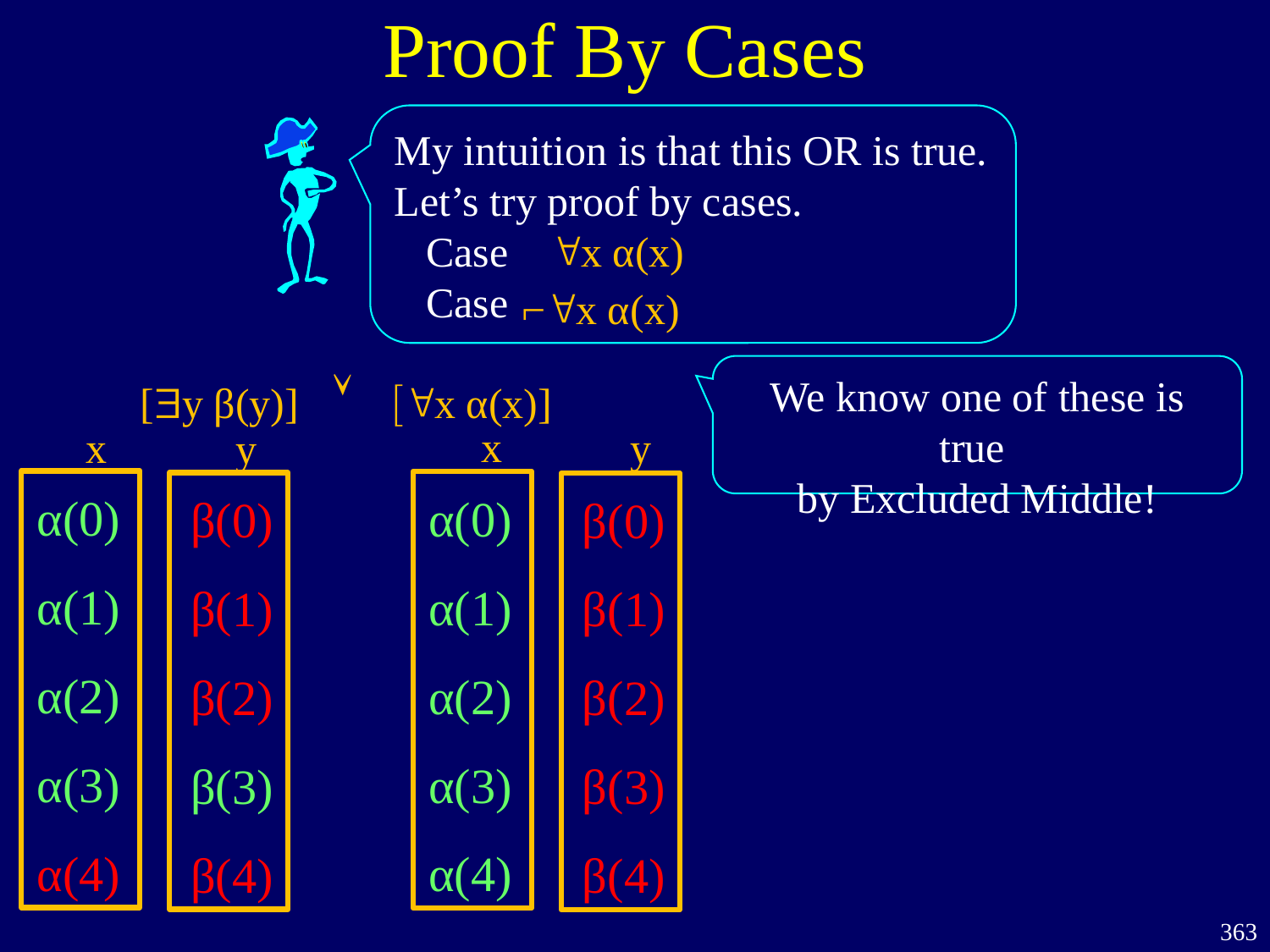

Proof By Cases
My intuition is that this OR is true.
Let’s try proof by cases.
   Case    ∀x α(x)
   Case

⌐∀x α(x)
We know one of these is true
by Excluded Middle!
∨
[∀x α(x)]
[∃y β(y)]
x
y
α(0)
α(1)
α(2)
α(3)
α(4)
β(0)
β(1)
β(2)
β(3)
β(4)

x
y
α(0)
α(1)
α(2)
α(3)
α(4)
β(0)
β(1)
β(2)
β(3)
β(4)